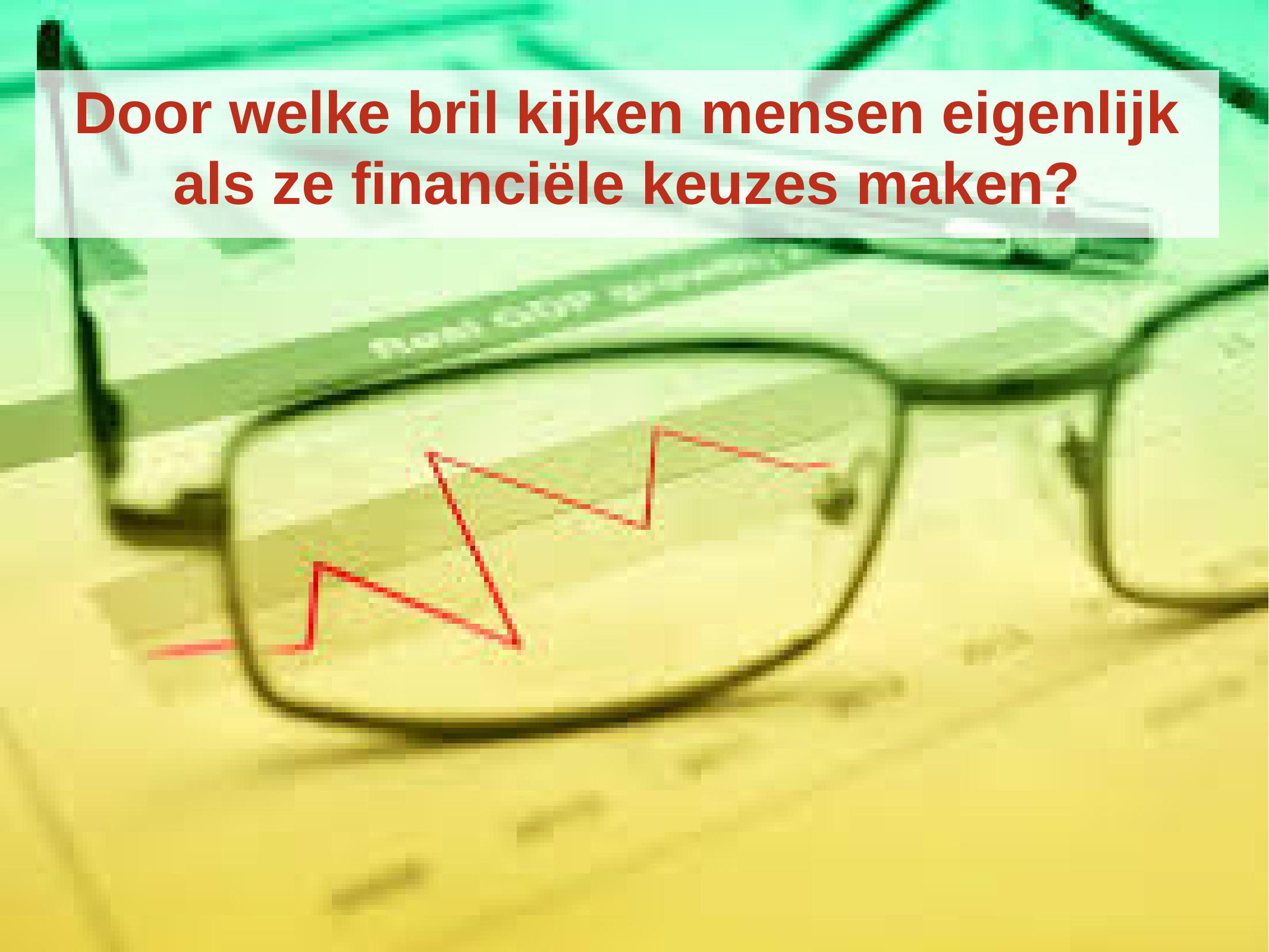

# Door welke bril kijken mensen eigenlijk als ze financiële keuzes maken?